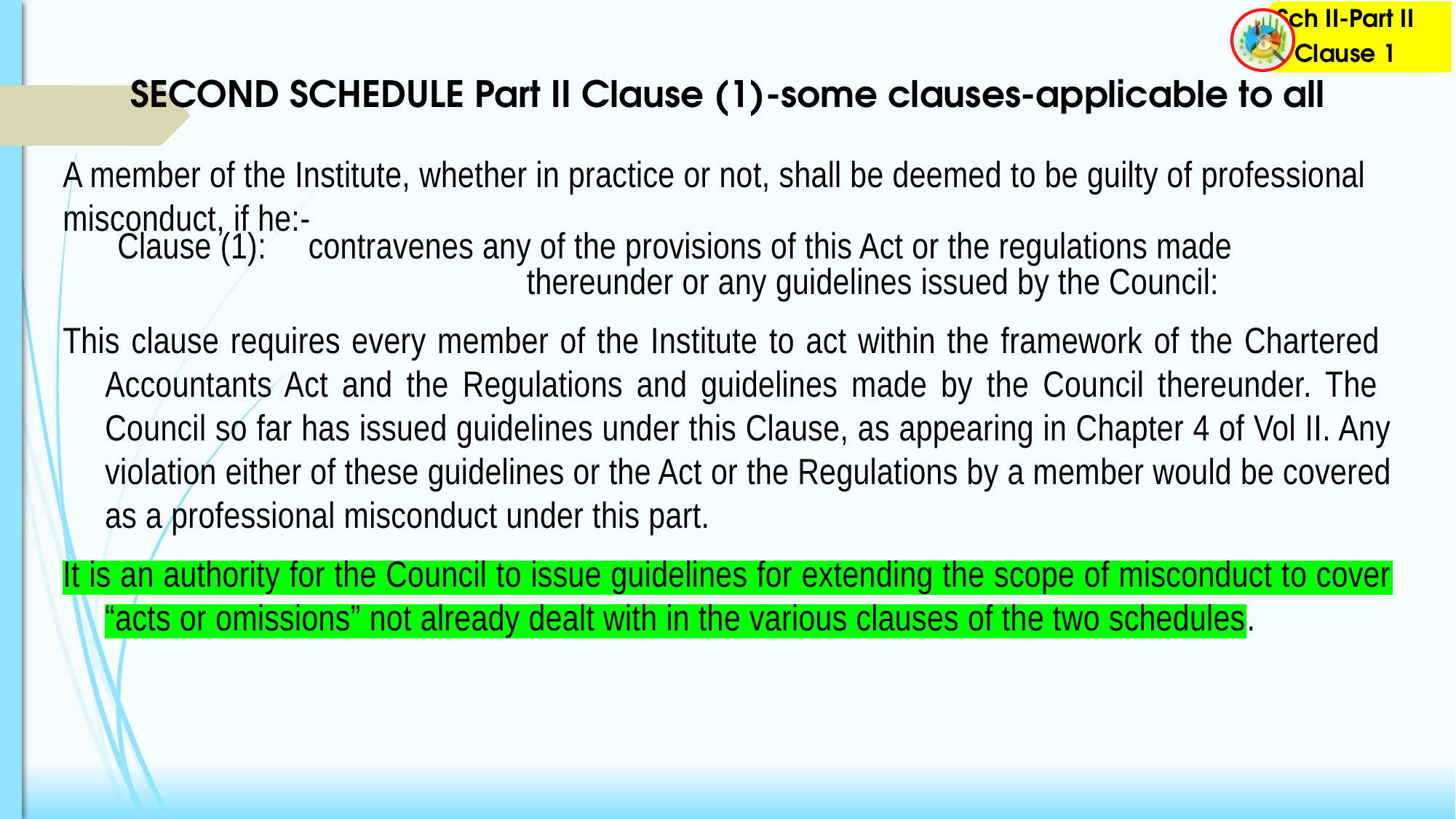

Sch II-Part II
Clause 1

SECOND SCHEDULE Part II Clause (1)-some clauses-applicable to all

A member of the Institute, whether in practice or not, shall be deemed to be guilty of professional misconduct, if he:-
Clause (1):	contravenes any of the provisions of this Act or the regulations made
				thereunder or any guidelines issued by the Council:
This clause requires every member of the Institute to act within the framework of the Chartered  Accountants Act and the Regulations and guidelines made by the Council thereunder. The  Council so far has issued guidelines under this Clause, as appearing in Chapter 4 of Vol II. Any violation either of these guidelines or the Act or the Regulations by a member would be covered as a professional misconduct under this part.
It is an authority for the Council to issue guidelines for extending the scope of misconduct to cover “acts or omissions” not already dealt with in the various clauses of the two schedules.